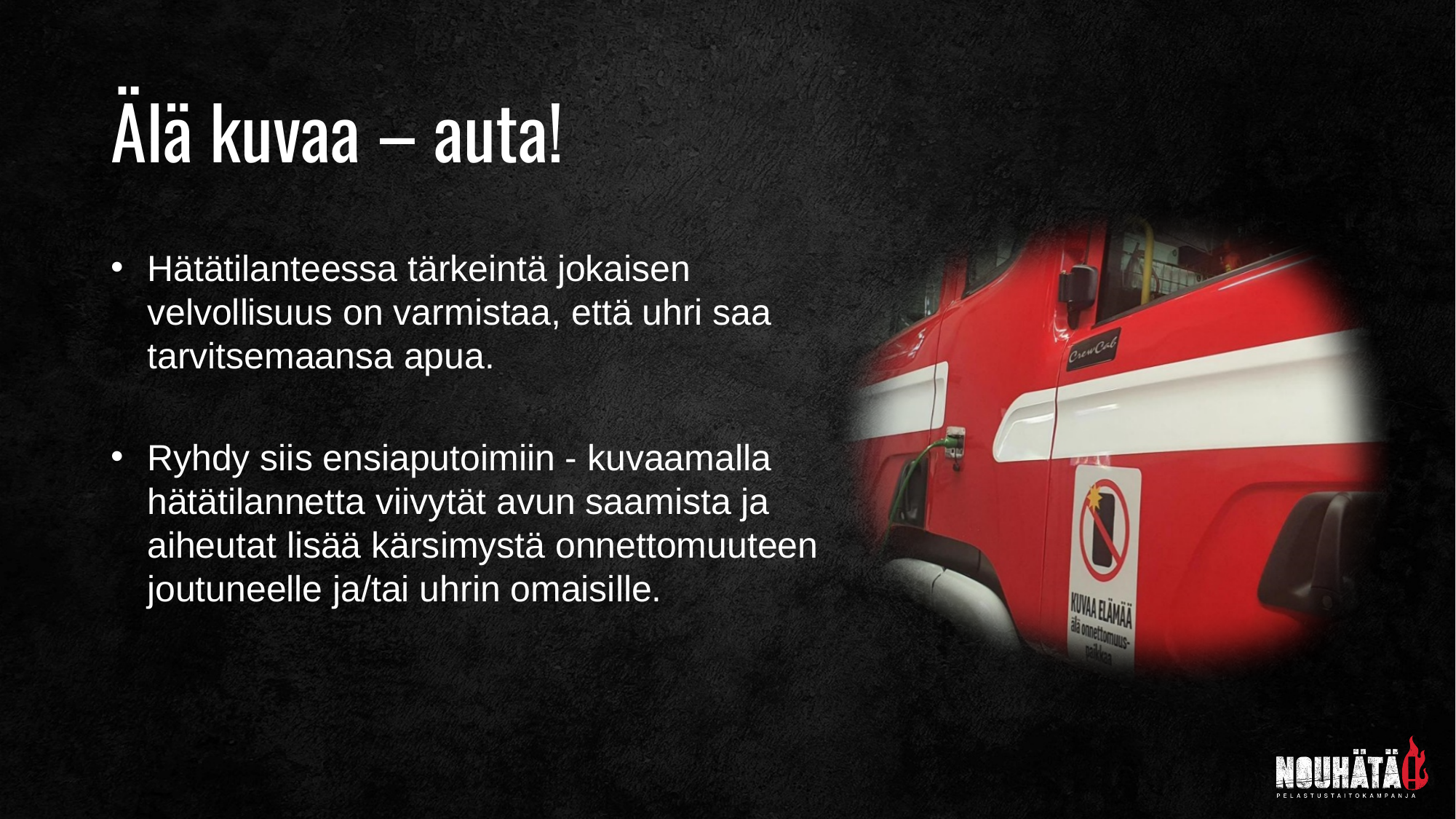

# Älä kuvaa – auta!

Hätätilanteessa tärkeintä jokaisen velvollisuus on varmistaa, että uhri saa tarvitsemaansa apua.
Ryhdy siis ensiaputoimiin - kuvaamalla hätätilannetta viivytät avun saamista ja aiheutat lisää kärsimystä onnettomuuteen joutuneelle ja/tai uhrin omaisille.